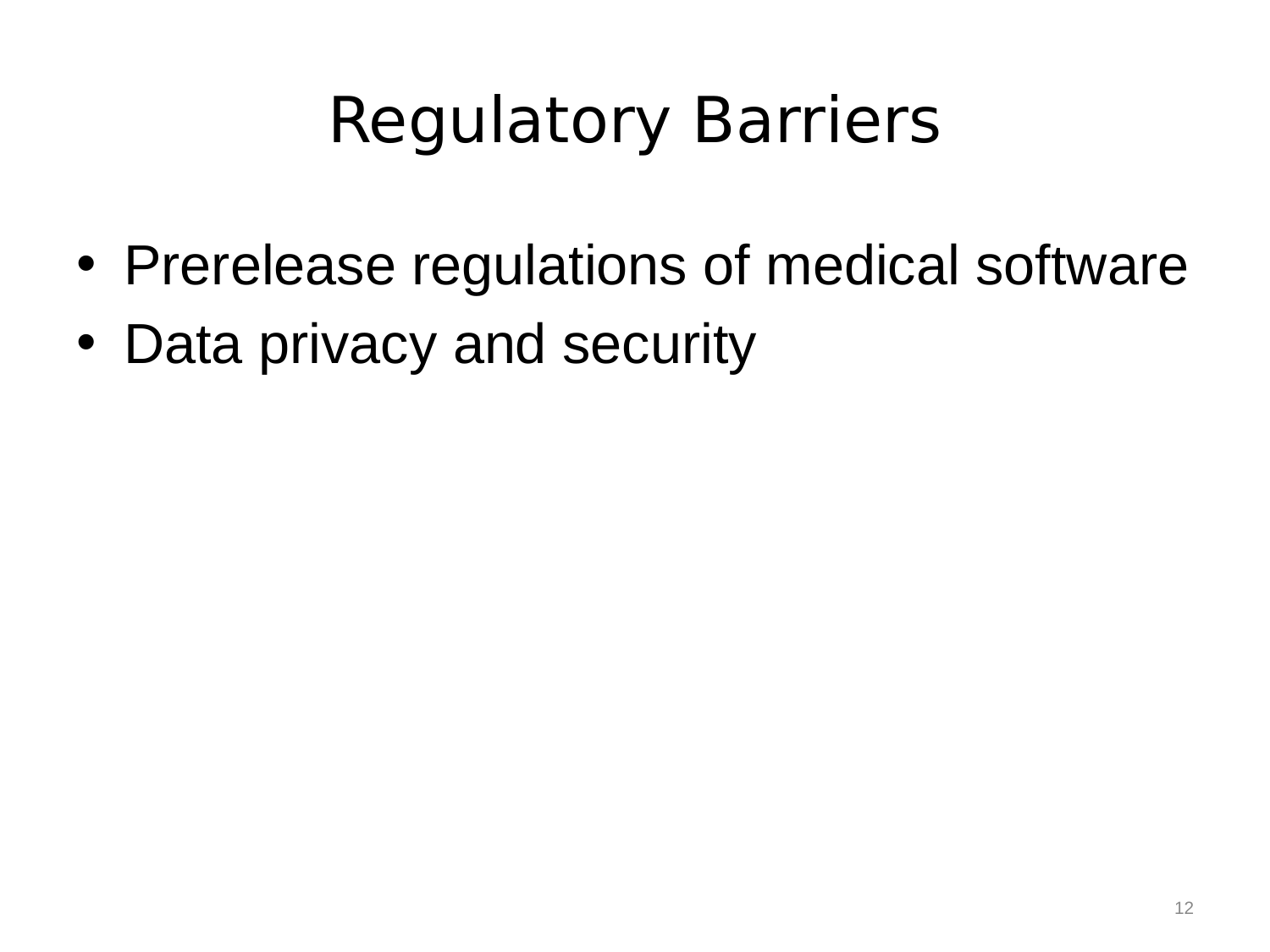

# Regulatory Barriers
Prerelease regulations of medical software
Data privacy and security
12